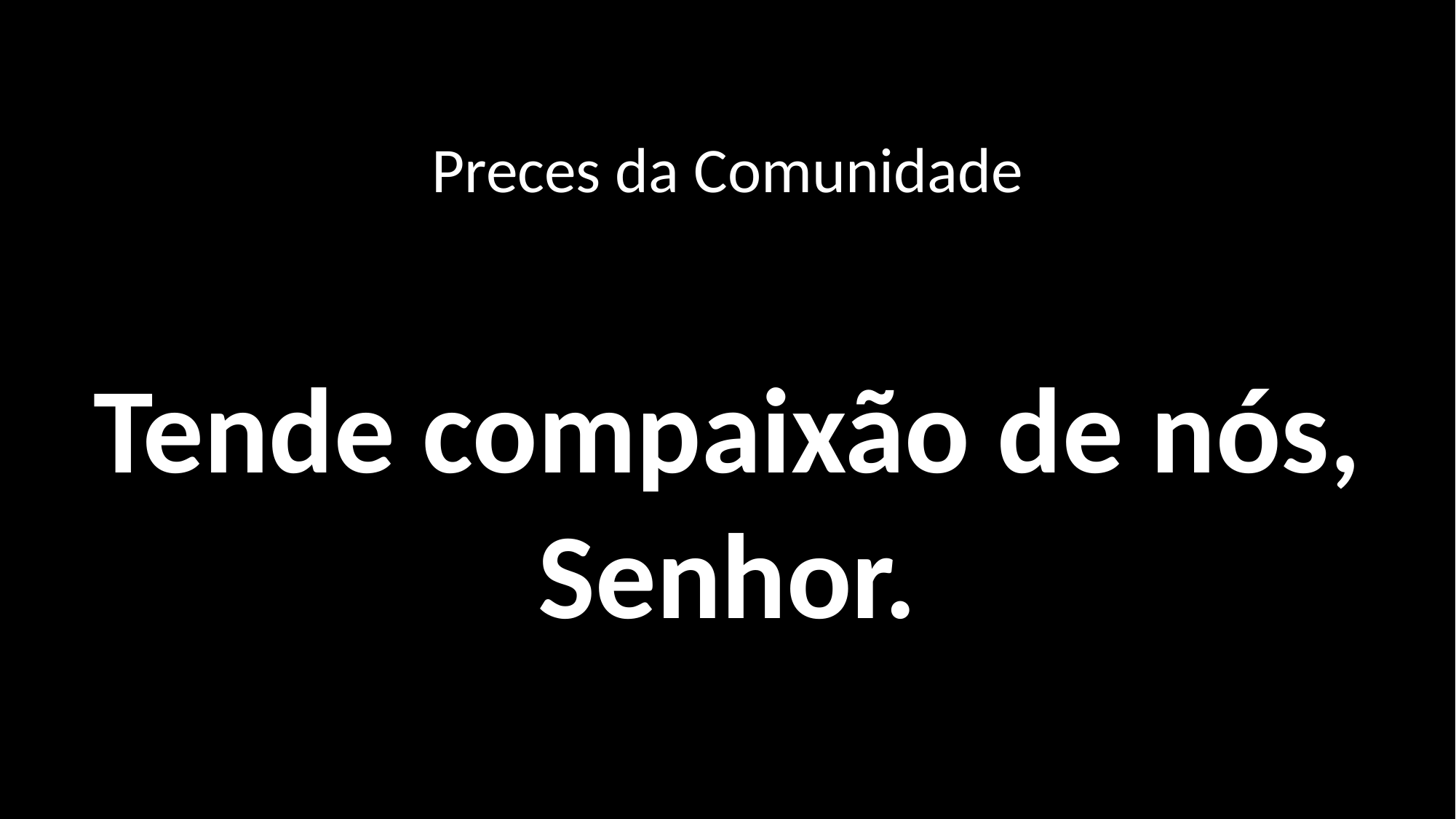

Preces da Comunidade
Tende compaixão de nós, Senhor.